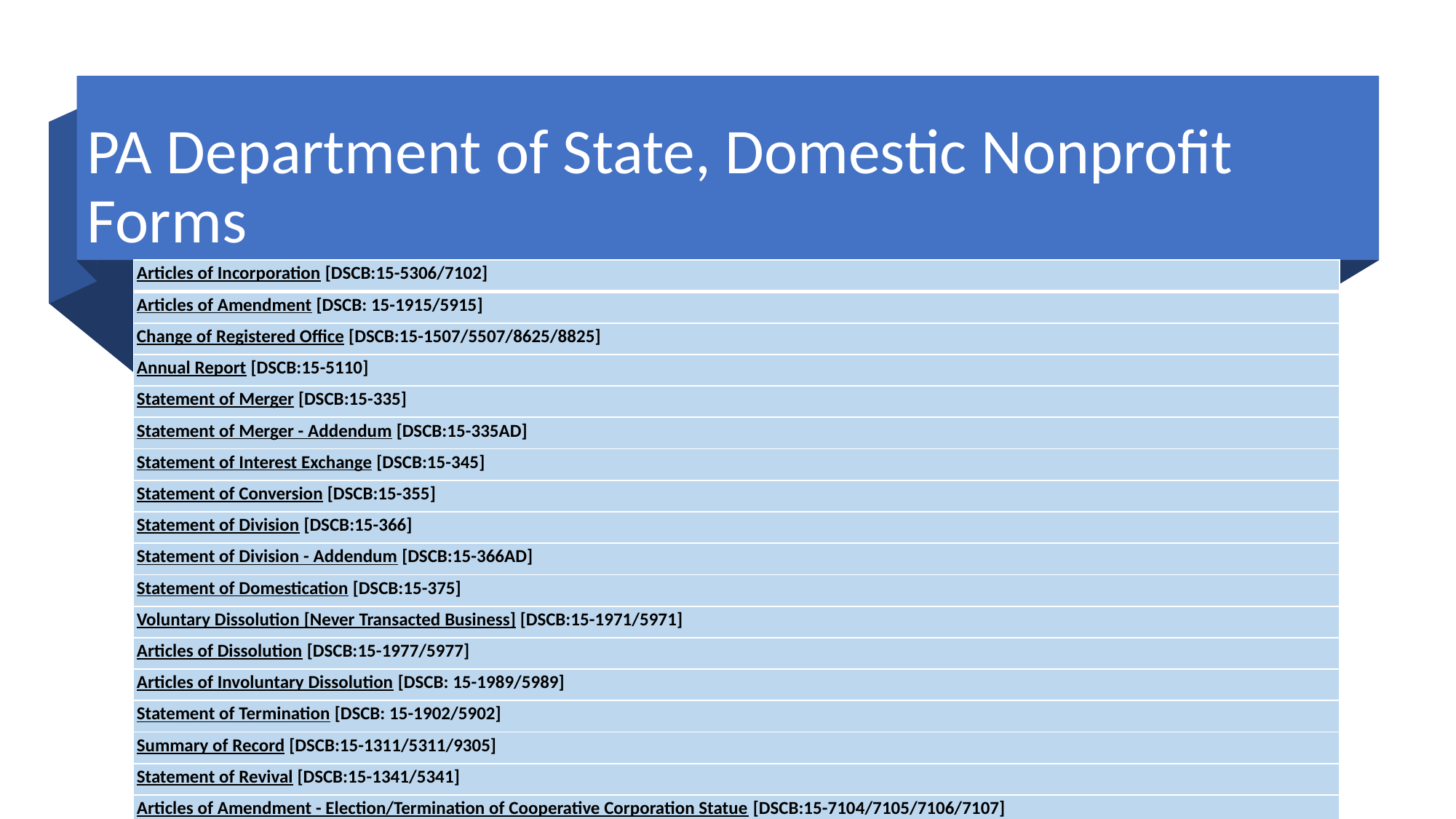

# PA Department of State, Domestic Nonprofit Forms

| Articles of Incorporation [DSCB:15-5306/7102] |
| --- |
| Articles of Amendment [DSCB: 15-1915/5915] |
| Change of Registered Office [DSCB:15-1507/5507/8625/8825] |
| Annual Report [DSCB:15-5110] |
| Statement of Merger [DSCB:15-335] |
| Statement of Merger - Addendum [DSCB:15-335AD] |
| Statement of Interest Exchange [DSCB:15-345] |
| Statement of Conversion [DSCB:15-355] |
| Statement of Division [DSCB:15-366] |
| Statement of Division - Addendum [DSCB:15-366AD] |
| Statement of Domestication [DSCB:15-375] |
| Voluntary Dissolution [Never Transacted Business] [DSCB:15-1971/5971] |
| Articles of Dissolution [DSCB:15-1977/5977] |
| Articles of Involuntary Dissolution [DSCB: 15-1989/5989] |
| Statement of Termination [DSCB: 15-1902/5902] |
| Summary of Record [DSCB:15-1311/5311/9305] |
| Statement of Revival [DSCB:15-1341/5341] |
| Articles of Amendment - Election/Termination of Cooperative Corporation Statue [DSCB:15-7104/7105/7106/7107] |
21